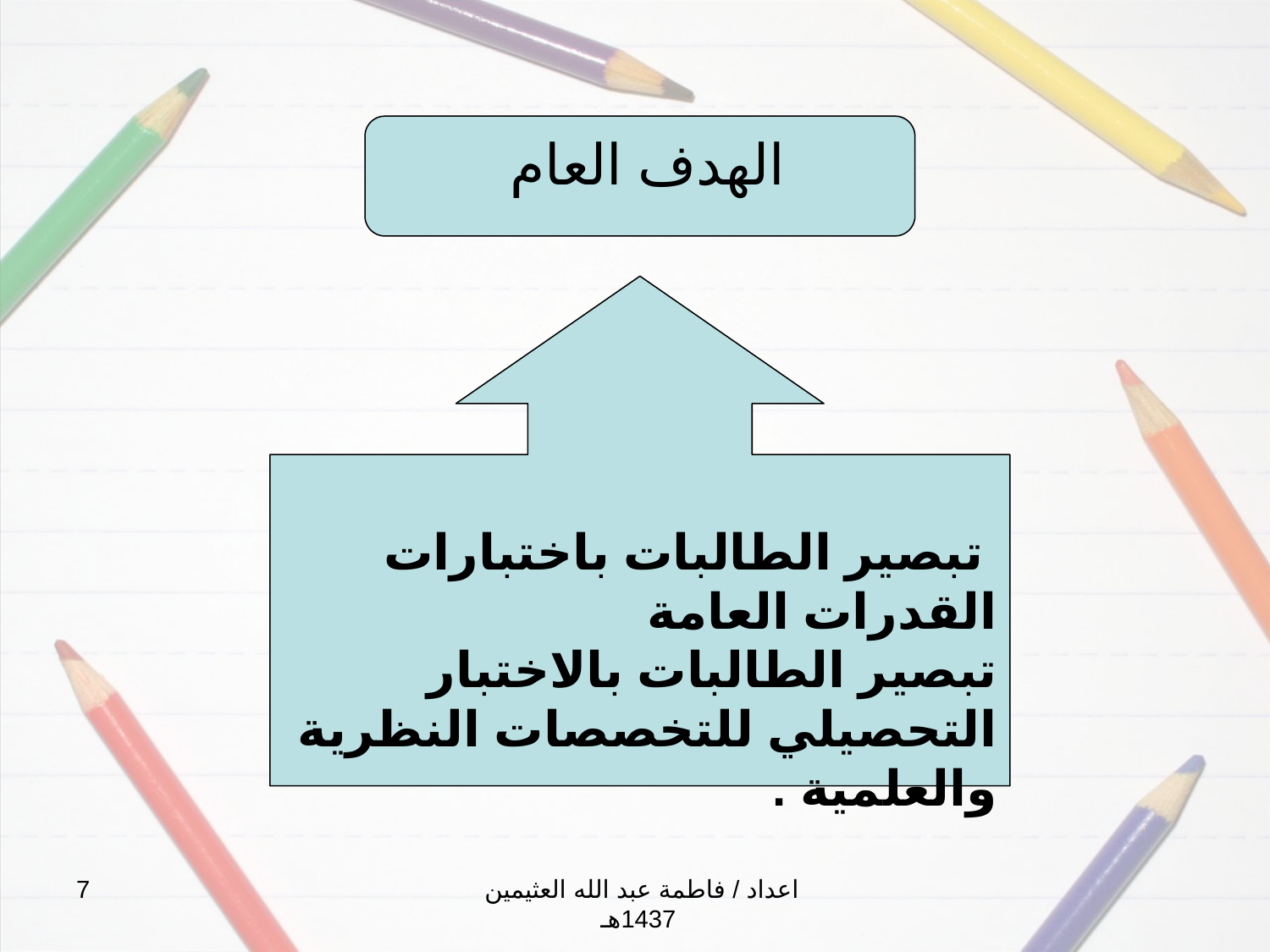

الهدف العام

 تبصير الطالبات باختبارات القدرات العامة
تبصير الطالبات بالاختبار التحصيلي للتخصصات النظرية  والعلمية .

7
اعداد / فاطمة عبد الله العثيمين   1437هـ